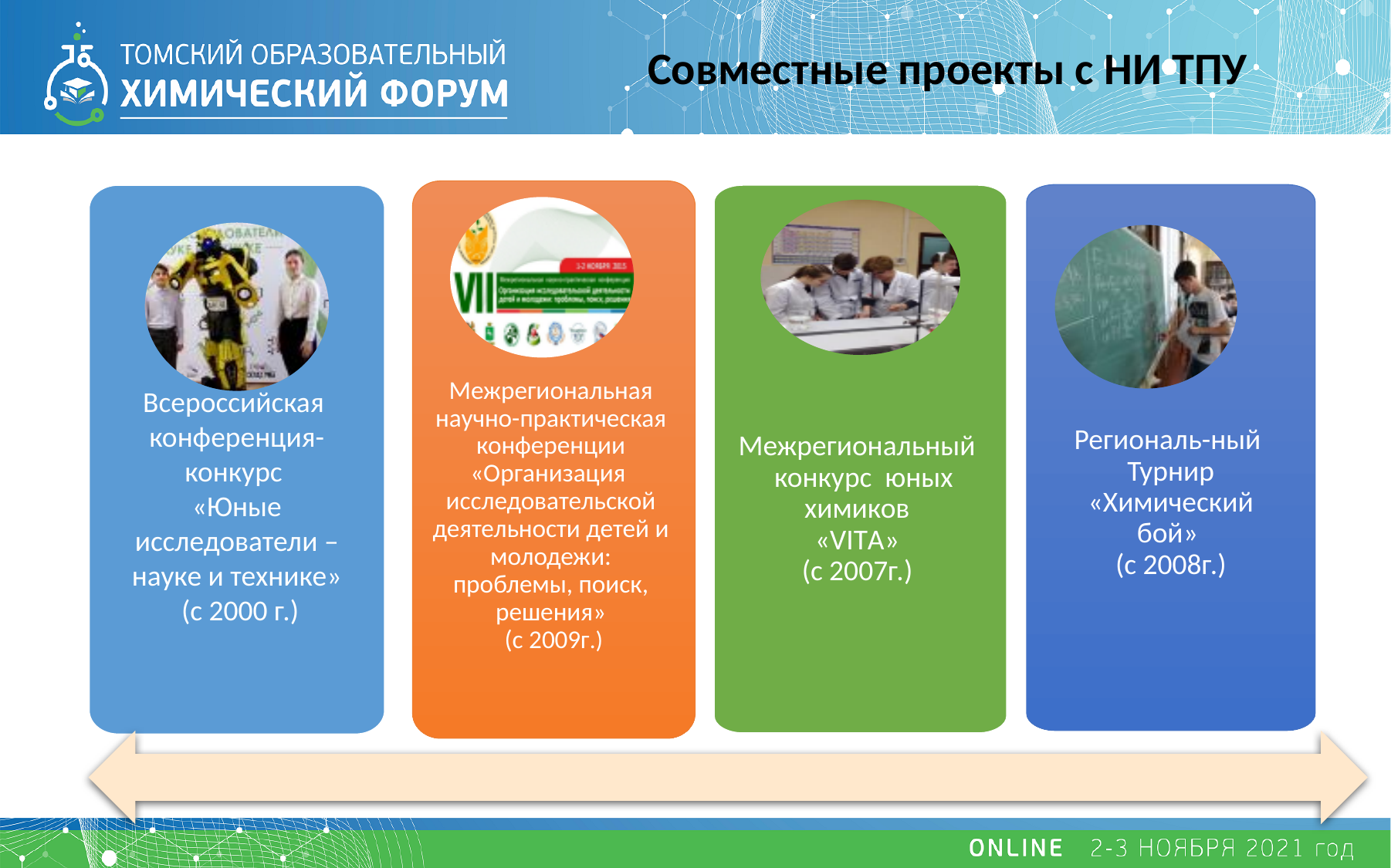

# Совместные проекты с НИ ТПУ

Межрегиональная
научно-практическая
конференции
«Организация
исследовательской
деятельности детей и
молодежи:
проблемы, поиск,
решения»
(с 2009г.)
Межрегиональный
  конкурс  юных
химиков
«VIТA»
(с 2007г.)
Всероссийская
конференция-
конкурс
«Юные исследователи – науке и технике»
 (с 2000 г.)
Региональ-ный
Турнир
 «Химический
бой»
(с 2008г.)